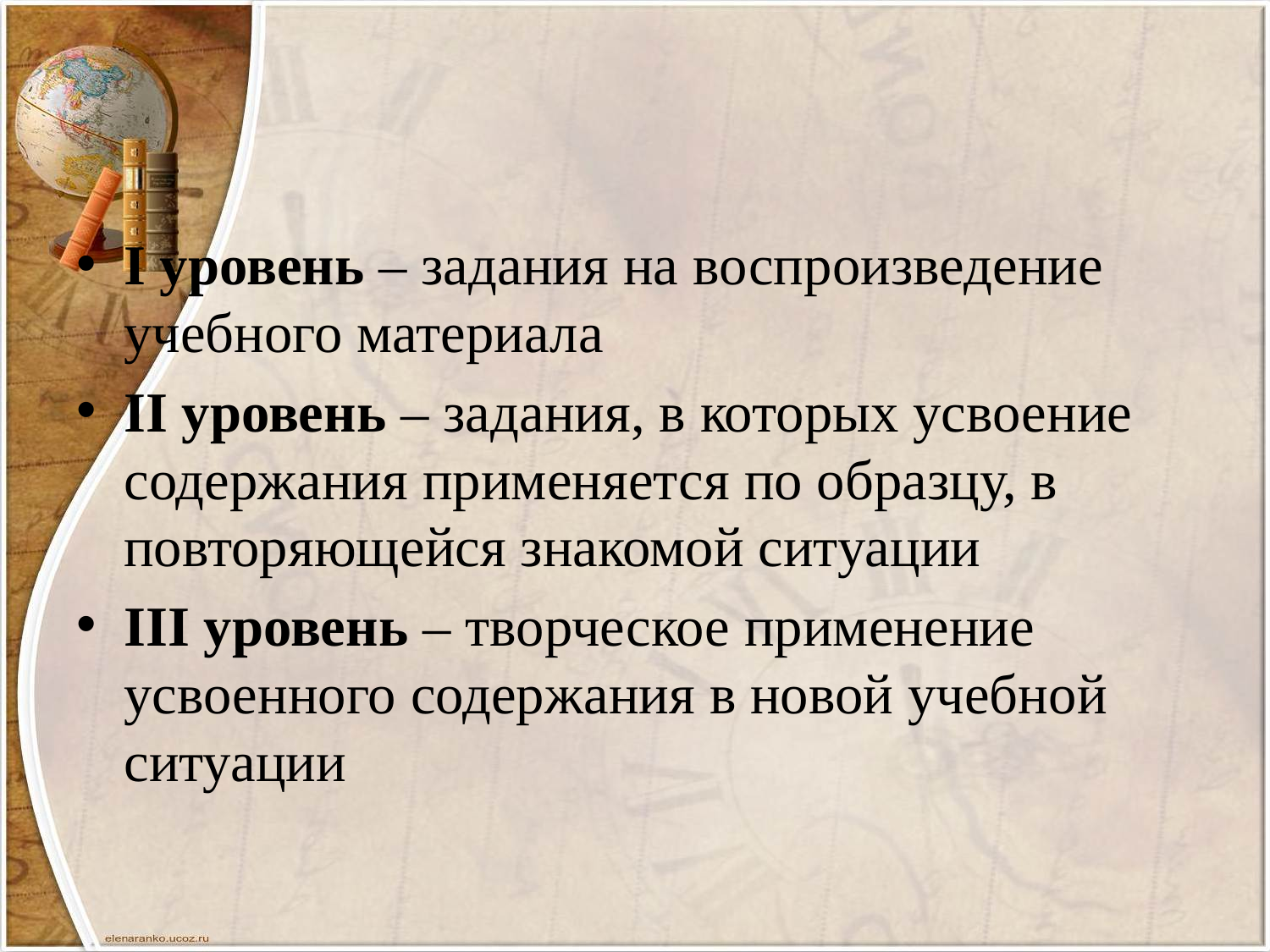

#
I уровень – задания на воспроизведение учебного материала
II уровень – задания, в которых усвоение содержания применяется по образцу, в повторяющейся знакомой ситуации
III уровень – творческое применение усвоенного содержания в новой учебной ситуации